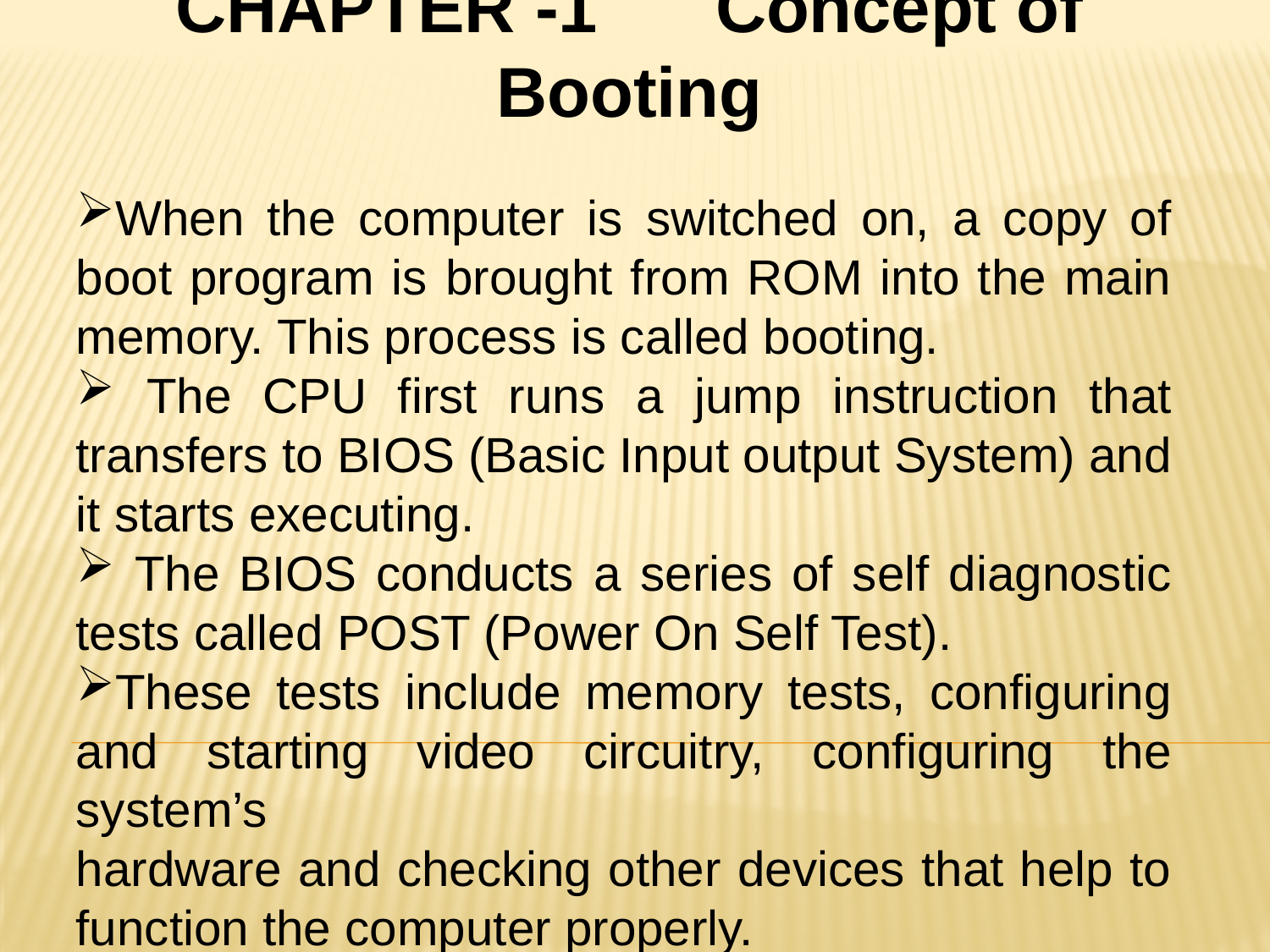

CHAPTER -1      Concept of Booting
When the computer is switched on, a copy of boot program is brought from ROM into the main memory. This process is called booting.
 The CPU first runs a jump instruction that transfers to BIOS (Basic Input output System) and it starts executing.
 The BIOS conducts a series of self diagnostic tests called POST (Power On Self Test).
These tests include memory tests, configuring and starting video circuitry, configuring the system’s
hardware and checking other devices that help to function the computer properly.